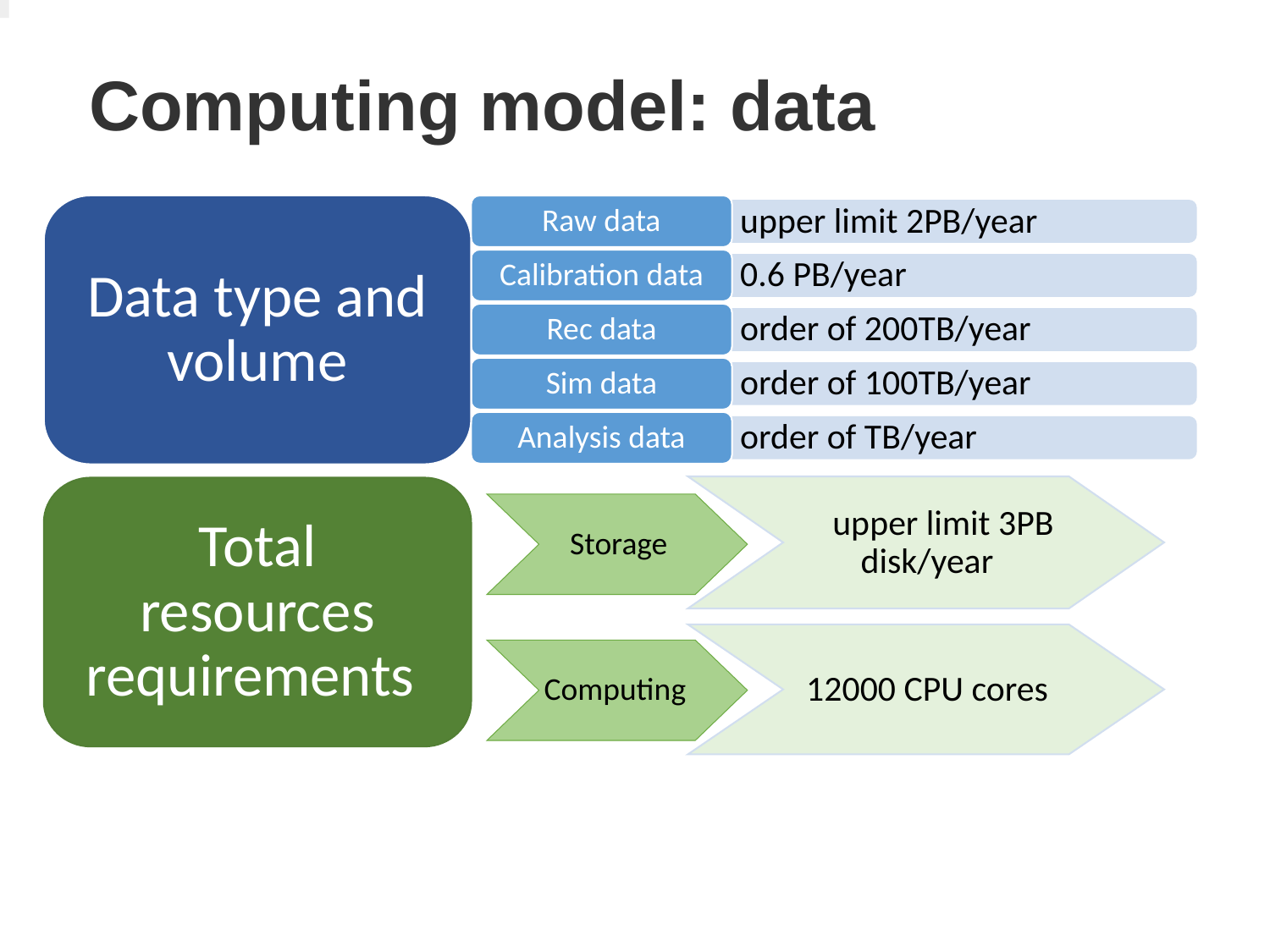

Computing model: data
Data type and volume
Raw data
upper limit 2PB/year
Calibration data
0.6 PB/year
Rec data
order of 200TB/year
Sim data
order of 100TB/year
Analysis data
order of TB/year
    upper limit 3PB disk/year
Storage
Total resources requirements
12000 CPU cores
Computing